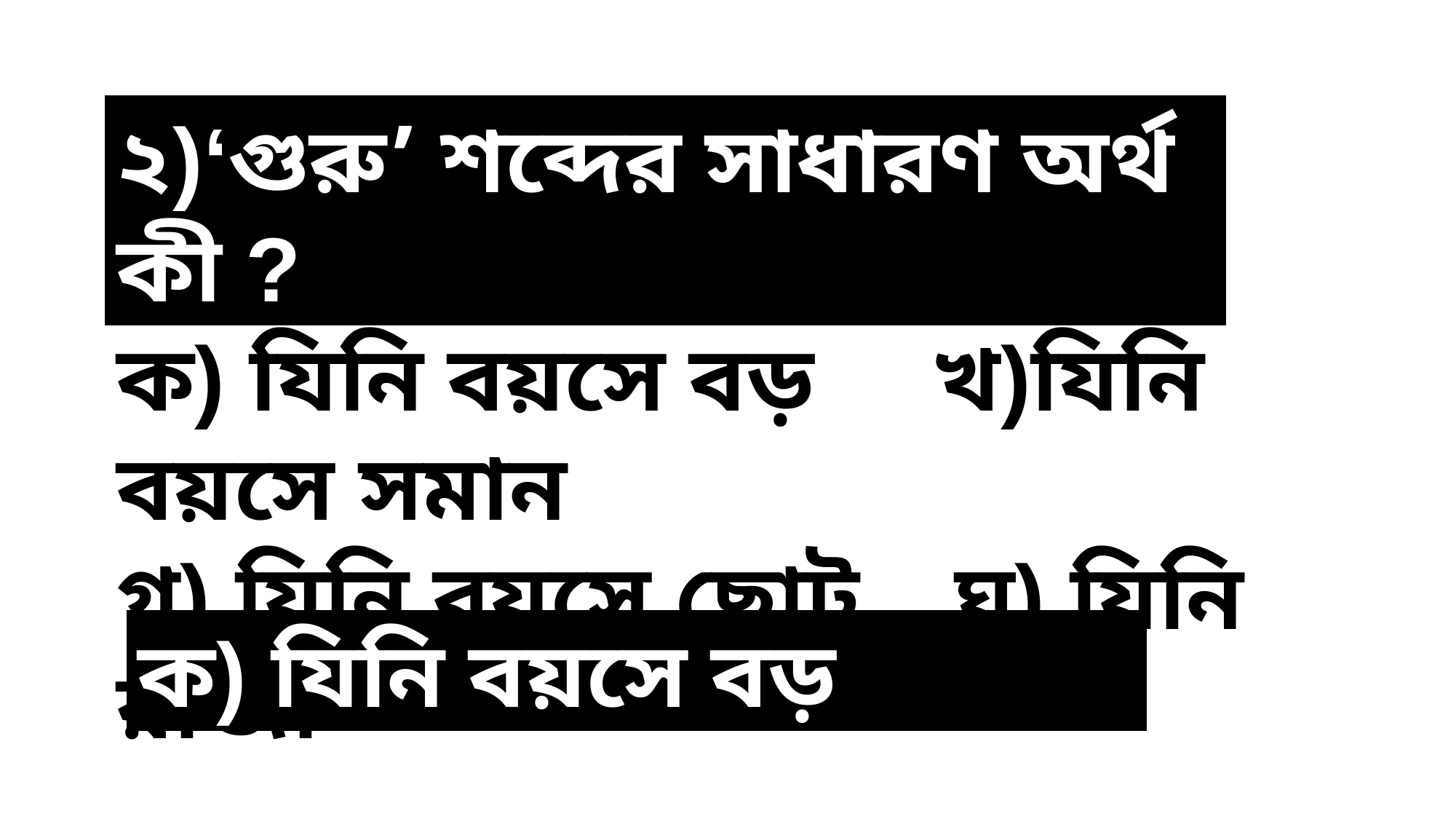

২)‘গুরু’ শব্দের সাধারণ অর্থ কী ?
ক) যিনি বয়সে বড়     খ)যিনি বয়সে সমান
গ) যিনি বয়সে ছোট    ঘ) যিনি রাজা
ক) যিনি বয়সে বড়